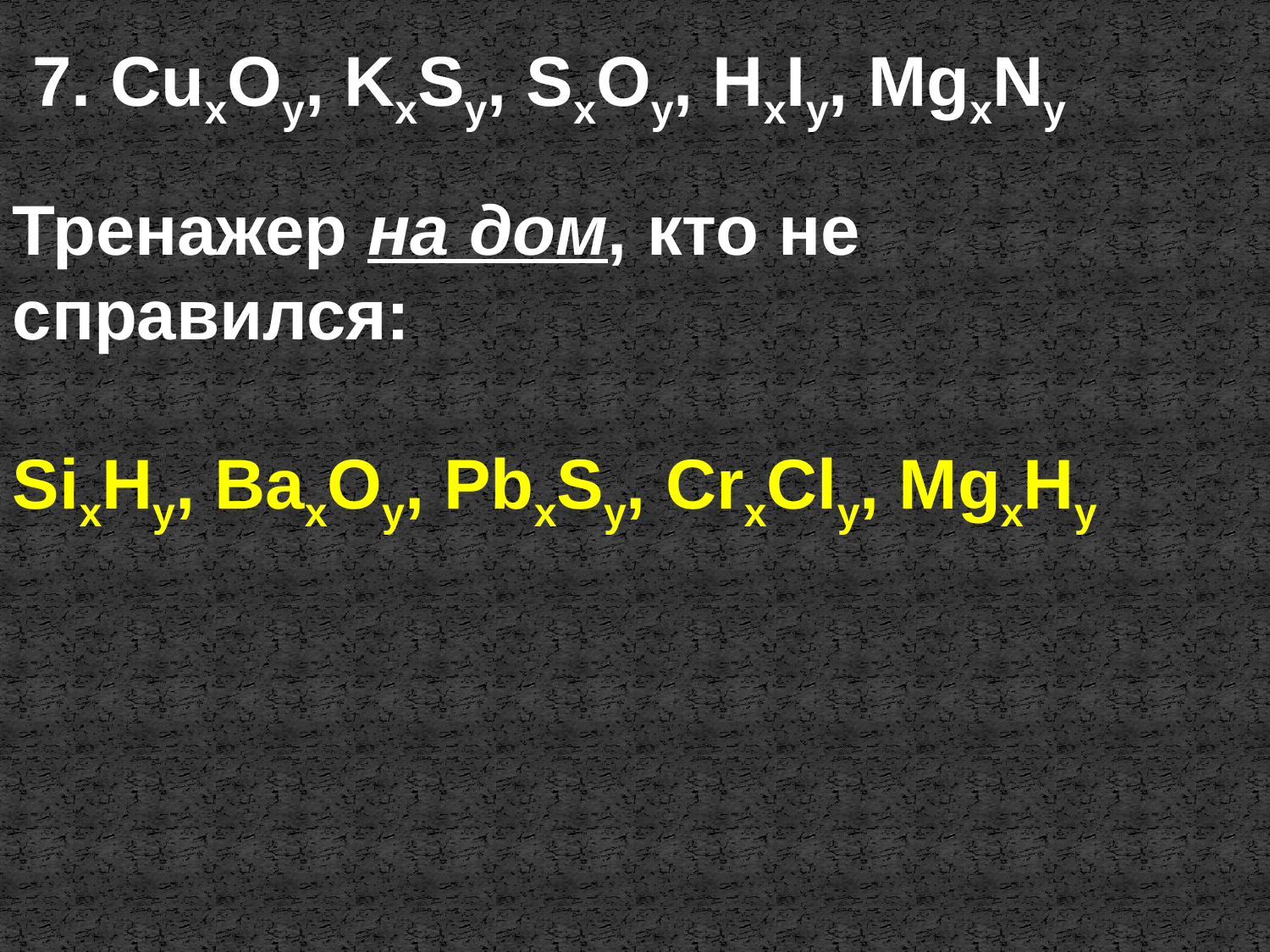

7. CuxOy, KxSy, SxOy, HxIy, MgxNy
Тренажер на дом, кто не справился:

SixHy, BaxOy, PbxSy, CrxCly, MgxHy